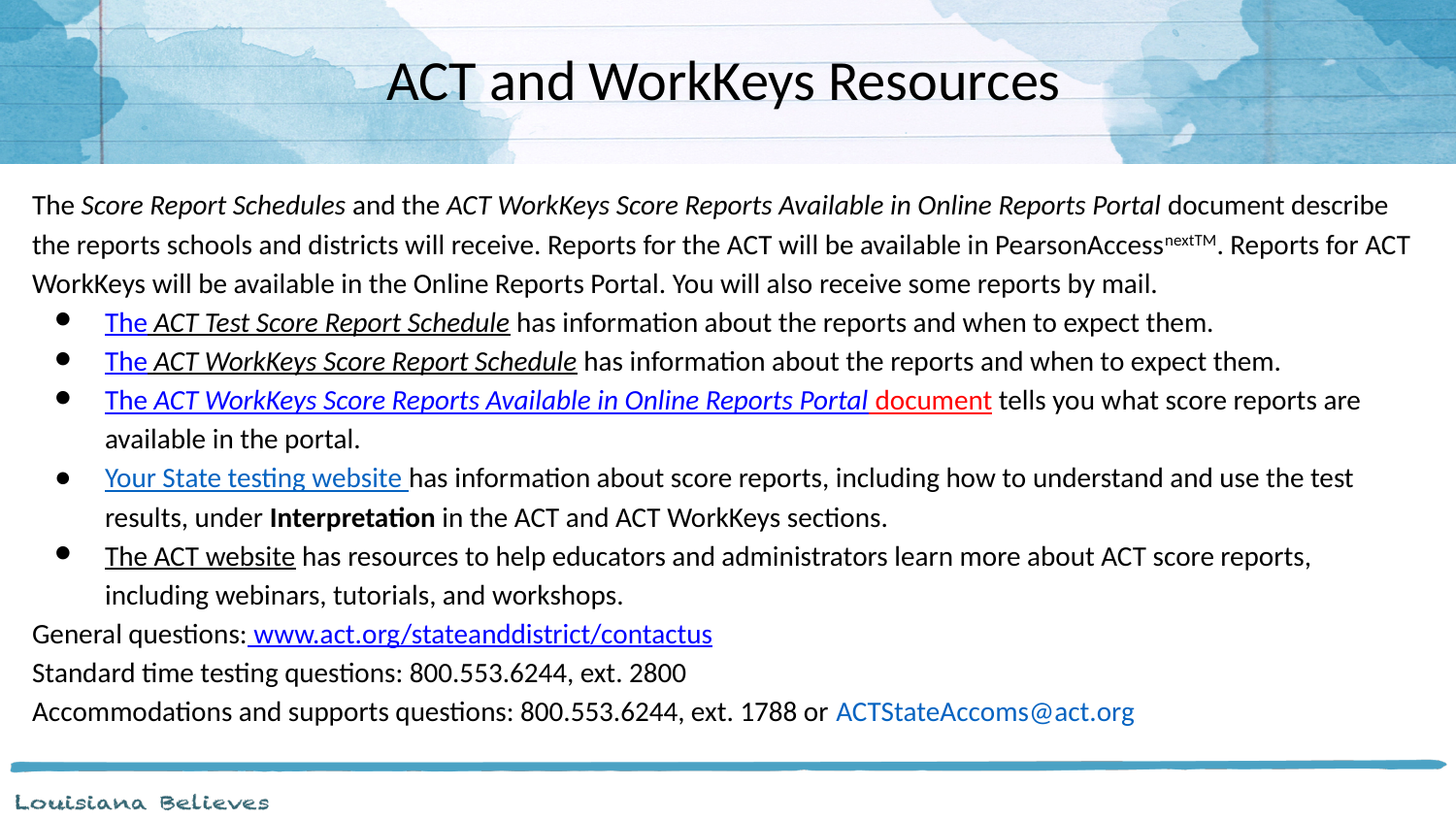

ACT and WorkKeys Resources
The Score Report Schedules and the ACT WorkKeys Score Reports Available in Online Reports Portal document describe the reports schools and districts will receive. Reports for the ACT will be available in PearsonAccessnextTM. Reports for ACT WorkKeys will be available in the Online Reports Portal. You will also receive some reports by mail.
The ACT Test Score Report Schedule has information about the reports and when to expect them.
The ACT WorkKeys Score Report Schedule has information about the reports and when to expect them.
The ACT WorkKeys Score Reports Available in Online Reports Portal document tells you what score reports are available in the portal.
Your State testing website has information about score reports, including how to understand and use the test results, under Interpretation in the ACT and ACT WorkKeys sections.
The ACT website has resources to help educators and administrators learn more about ACT score reports, including webinars, tutorials, and workshops.
General questions: www.act.org/stateanddistrict/contactus
Standard time testing questions: 800.553.6244, ext. 2800
Accommodations and supports questions: 800.553.6244, ext. 1788 or ACTStateAccoms@act.org